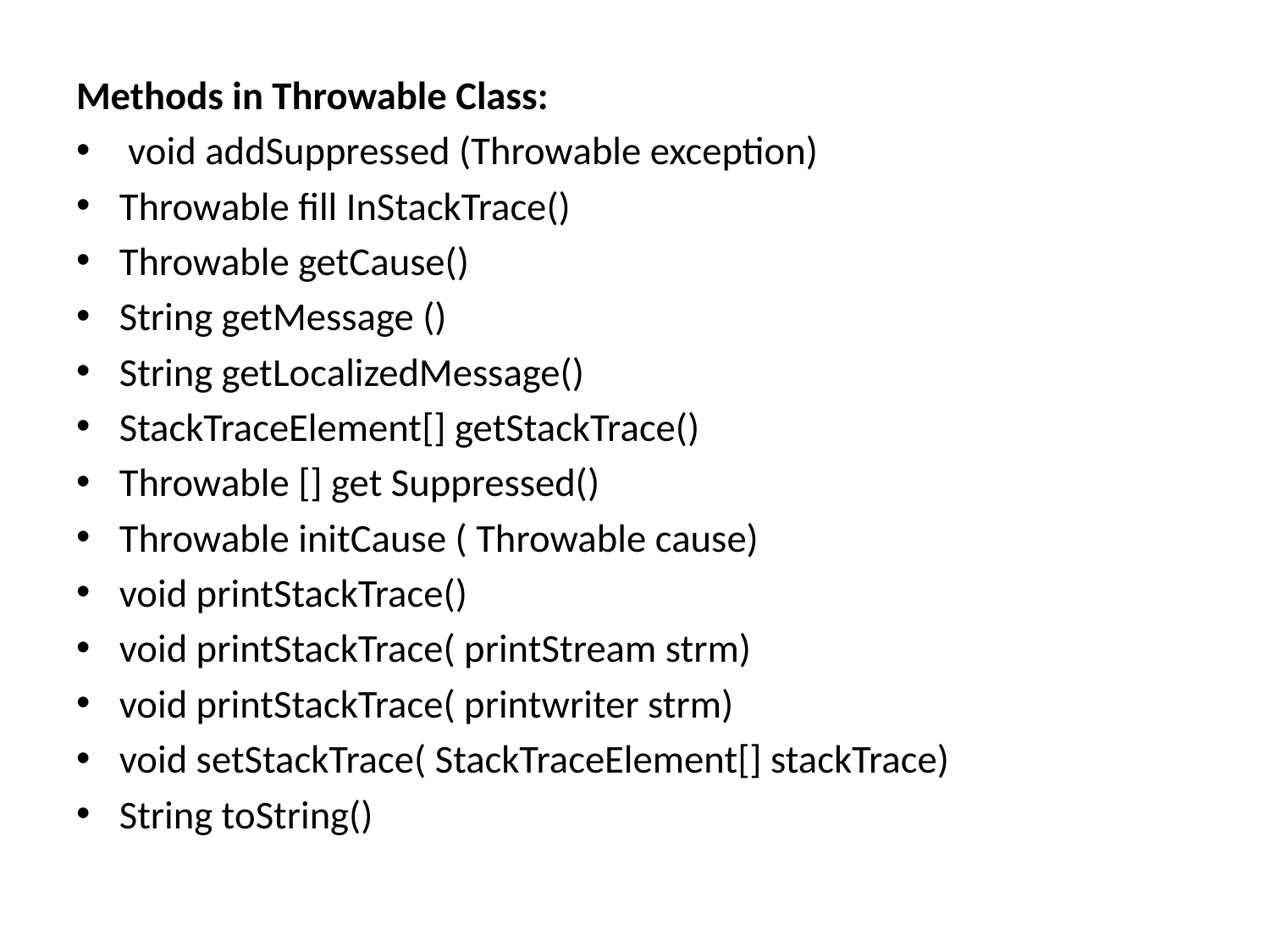

Methods in Throwable Class:
 void addSuppressed (Throwable exception)
Throwable fill InStackTrace()
Throwable getCause()
String getMessage ()
String getLocalizedMessage()
StackTraceElement[] getStackTrace()
Throwable [] get Suppressed()
Throwable initCause ( Throwable cause)
void printStackTrace()
void printStackTrace( printStream strm)
void printStackTrace( printwriter strm)
void setStackTrace( StackTraceElement[] stackTrace)
String toString()